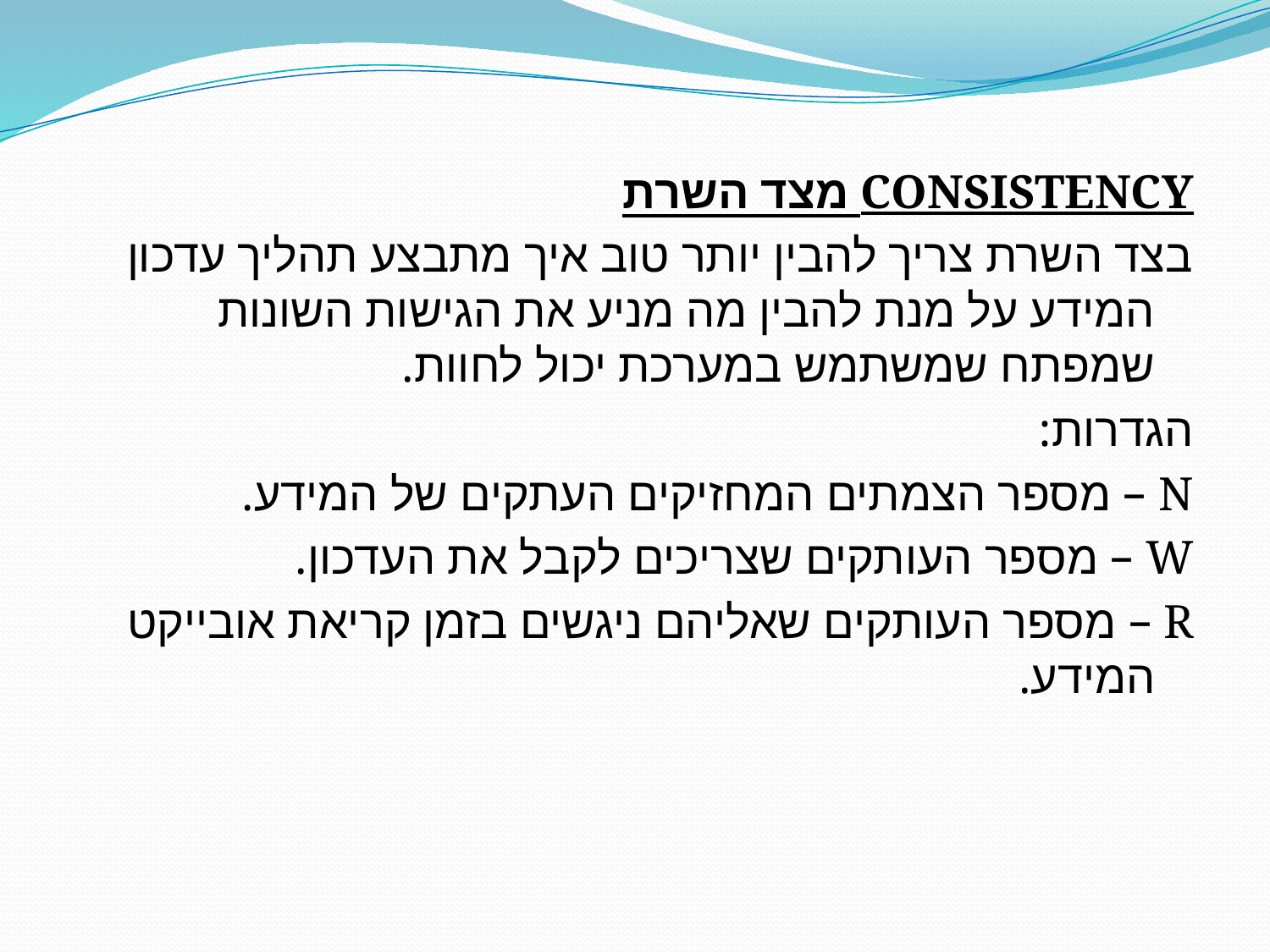

CONSISTENCY מצד השרת
בצד השרת צריך להבין יותר טוב איך מתבצע תהליך עדכון המידע על מנת להבין מה מניע את הגישות השונות שמפתח שמשתמש במערכת יכול לחוות.
הגדרות:
N – מספר הצמתים המחזיקים העתקים של המידע.
W – מספר העותקים שצריכים לקבל את העדכון.
R – מספר העותקים שאליהם ניגשים בזמן קריאת אובייקט המידע.